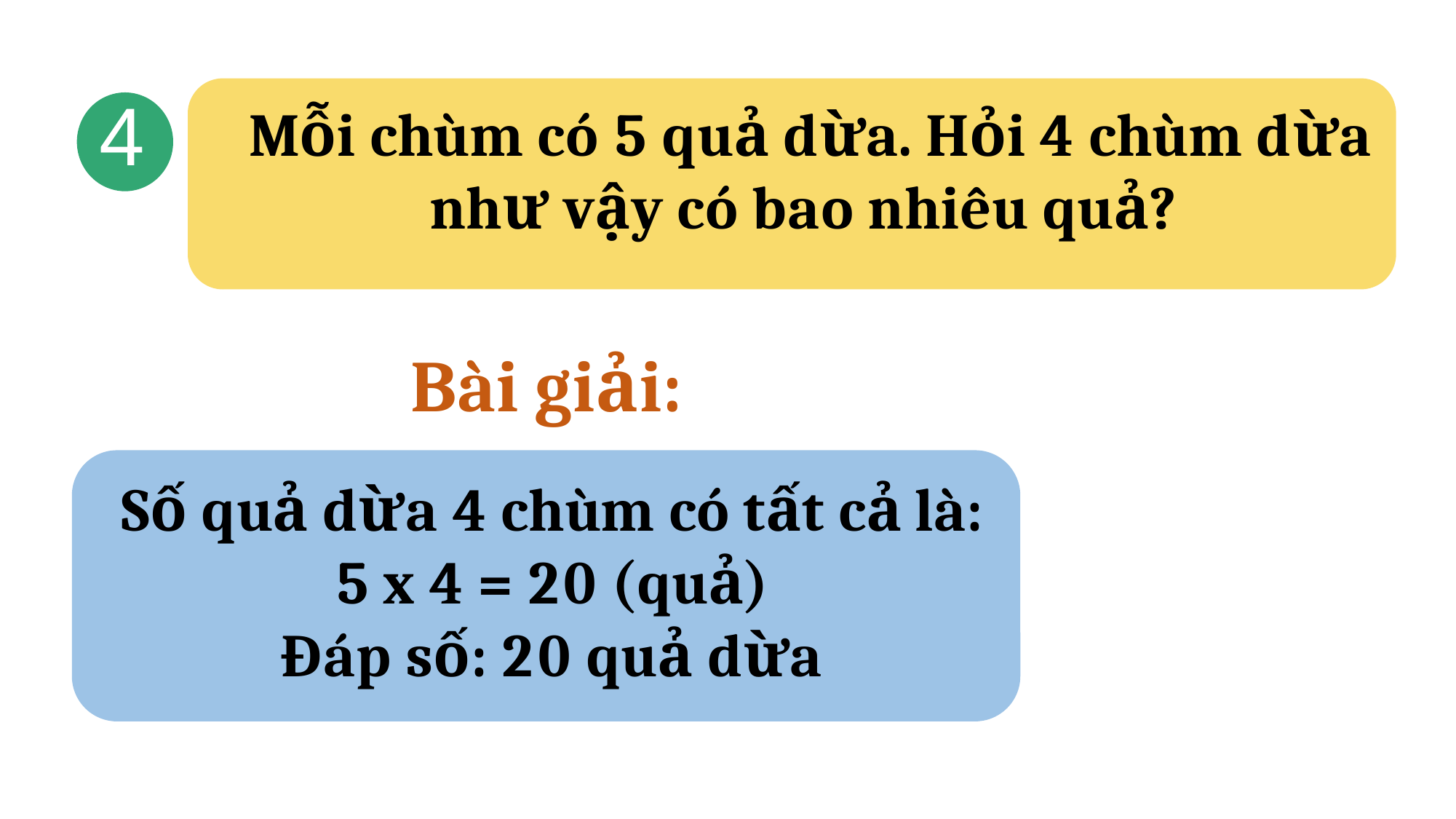

4

Mỗi chùm có 5 quả dừa. Hỏi 4 chùm dừa như vậy có bao nhiêu quả?
Bài giải:

Số quả dừa 4 chùm có tất cả là:
5 x 4 = 20 (quả)
Đáp số: 20 quả dừa